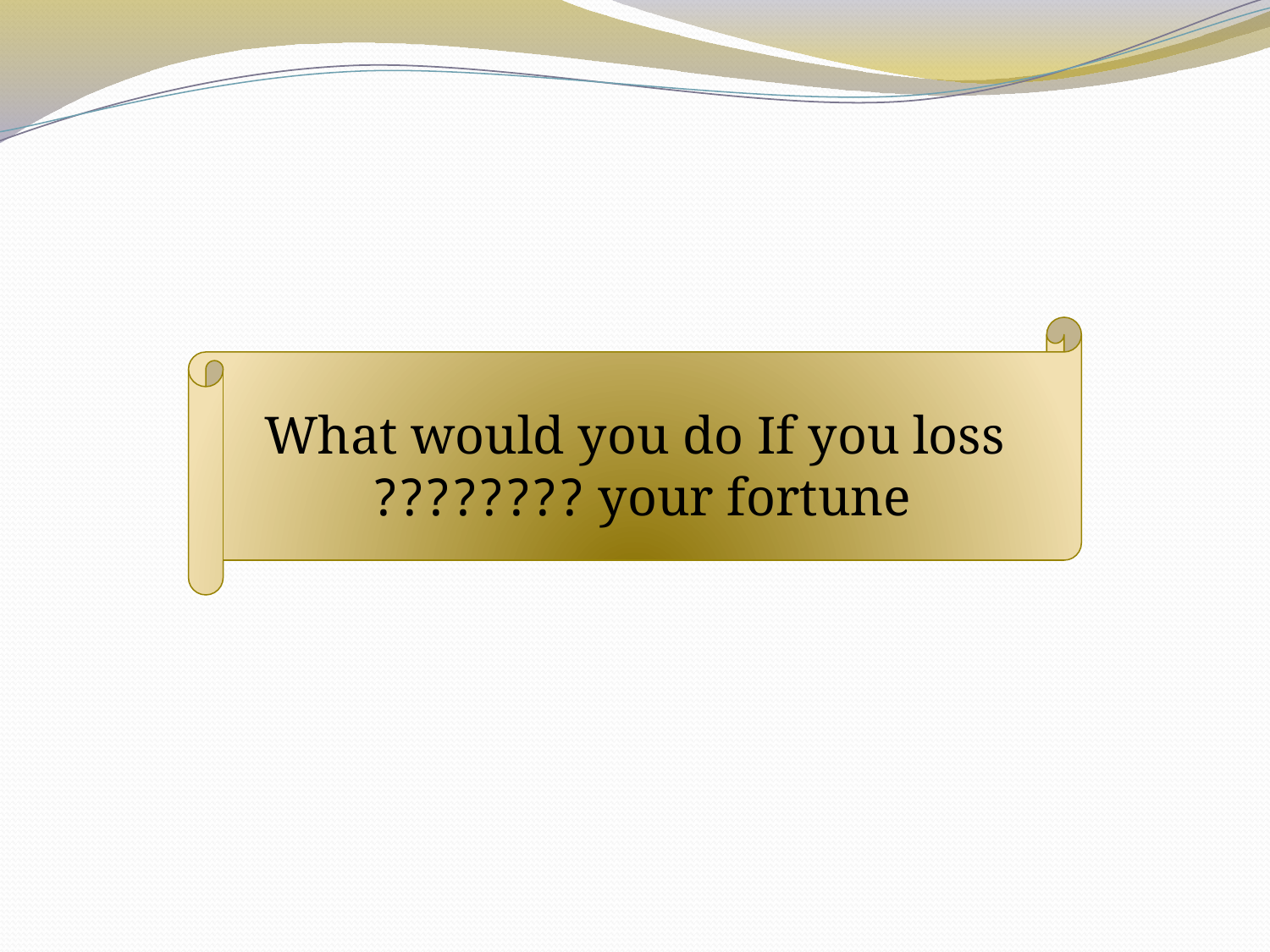

What would you do If you loss your fortune ????????